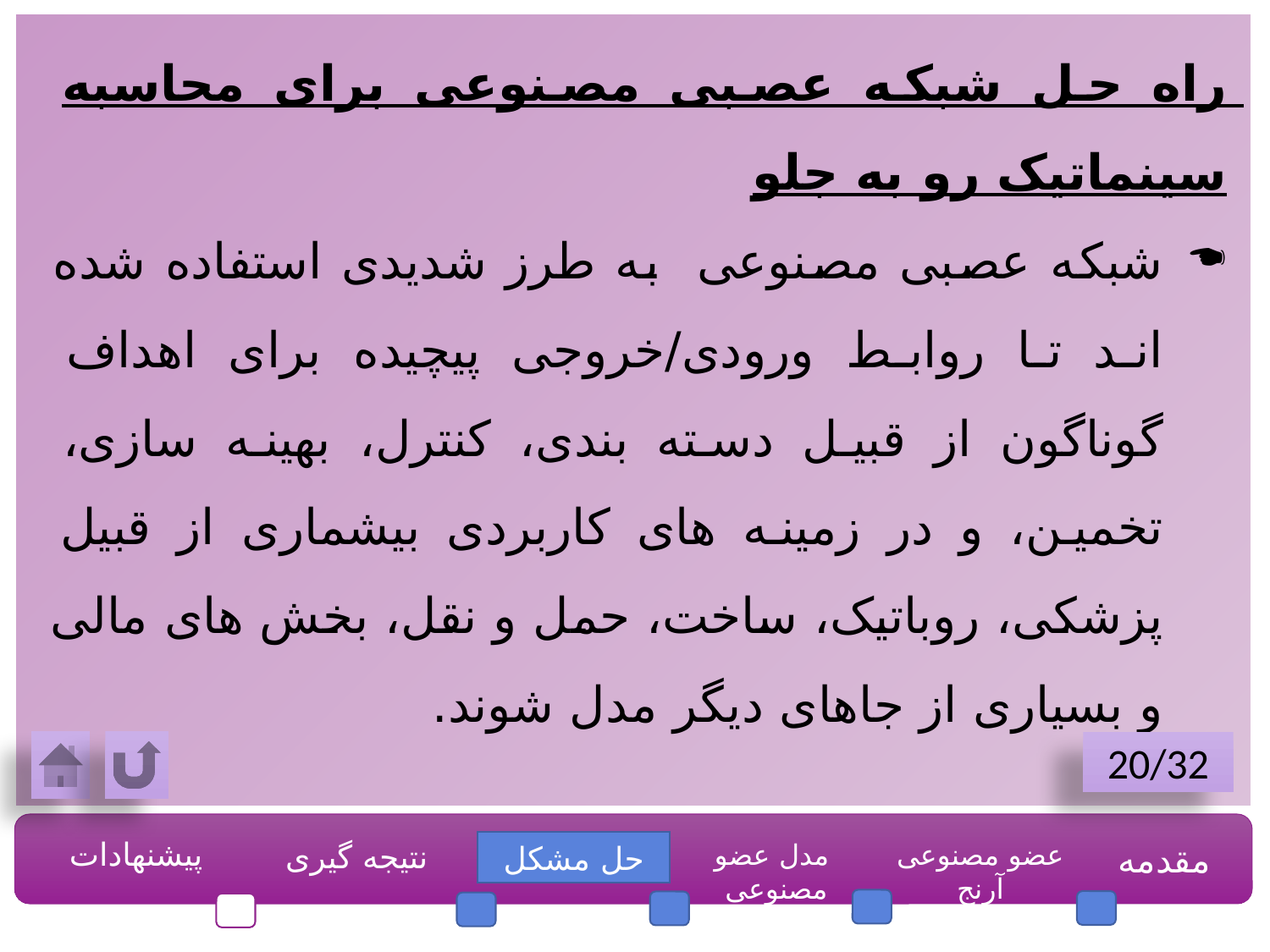

راه حل شبکه عصبی مصنوعی برای محاسبه سینماتیک رو به جلو
شبکه عصبی مصنوعی  به طرز شدیدی استفاده شده اند تا روابط ورودی/خروجی پیچیده برای اهداف گوناگون از قبیل دسته بندی، کنترل، بهینه سازی، تخمین، و در زمینه های کاربردی بیشماری از قبیل پزشکی، روباتیک، ساخت، حمل و نقل، بخش های مالی و بسیاری از جاهای دیگر مدل شوند.

20/32

پیشنهادات
نتیجه گیری
مدل عضو مصنوعی
عضو مصنوعی آرنج
مقدمه
حل مشکل